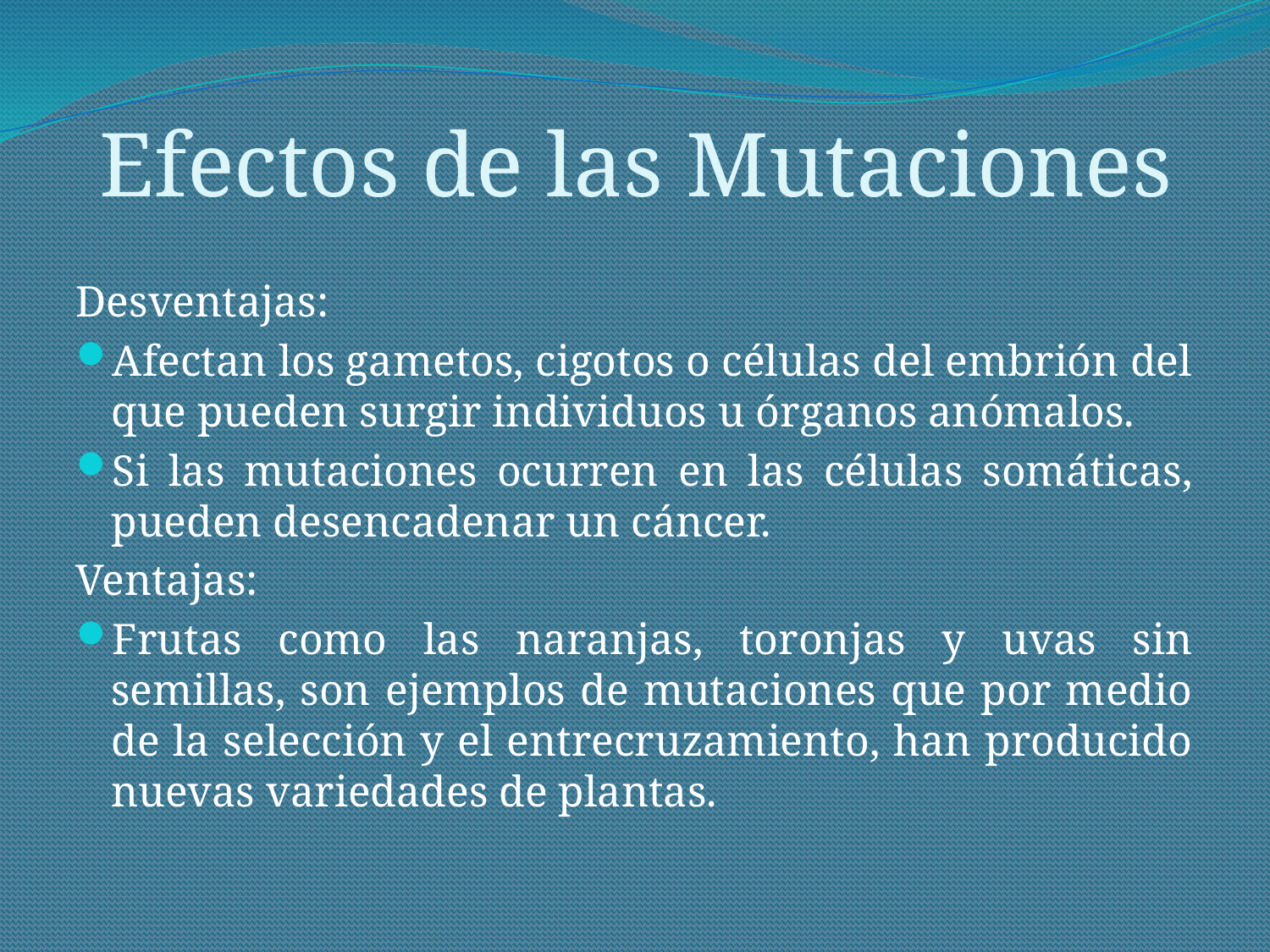

# Efectos de las Mutaciones
Desventajas:
Afectan los gametos, cigotos o células del embrión del que pueden surgir individuos u órganos anómalos.
Si las mutaciones ocurren en las células somáticas, pueden desencadenar un cáncer.
Ventajas:
Frutas como las naranjas, toronjas y uvas sin semillas, son ejemplos de mutaciones que por medio de la selección y el entrecruzamiento, han producido nuevas variedades de plantas.